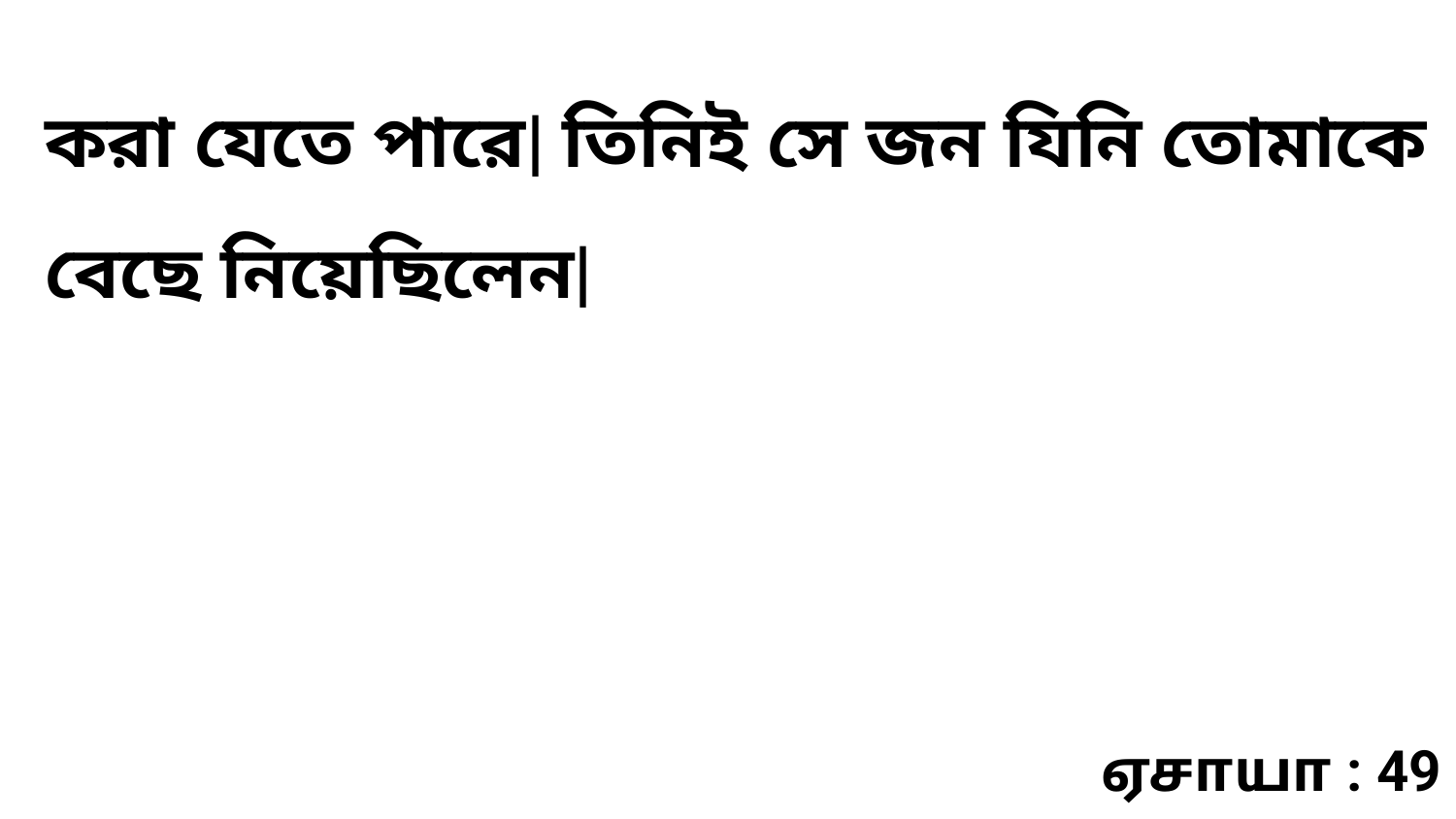

করা যেতে পারে| তিনিই সে জন যিনি তোমাকে বেছে নিয়েছিলেন|
ஏசாயா : 49